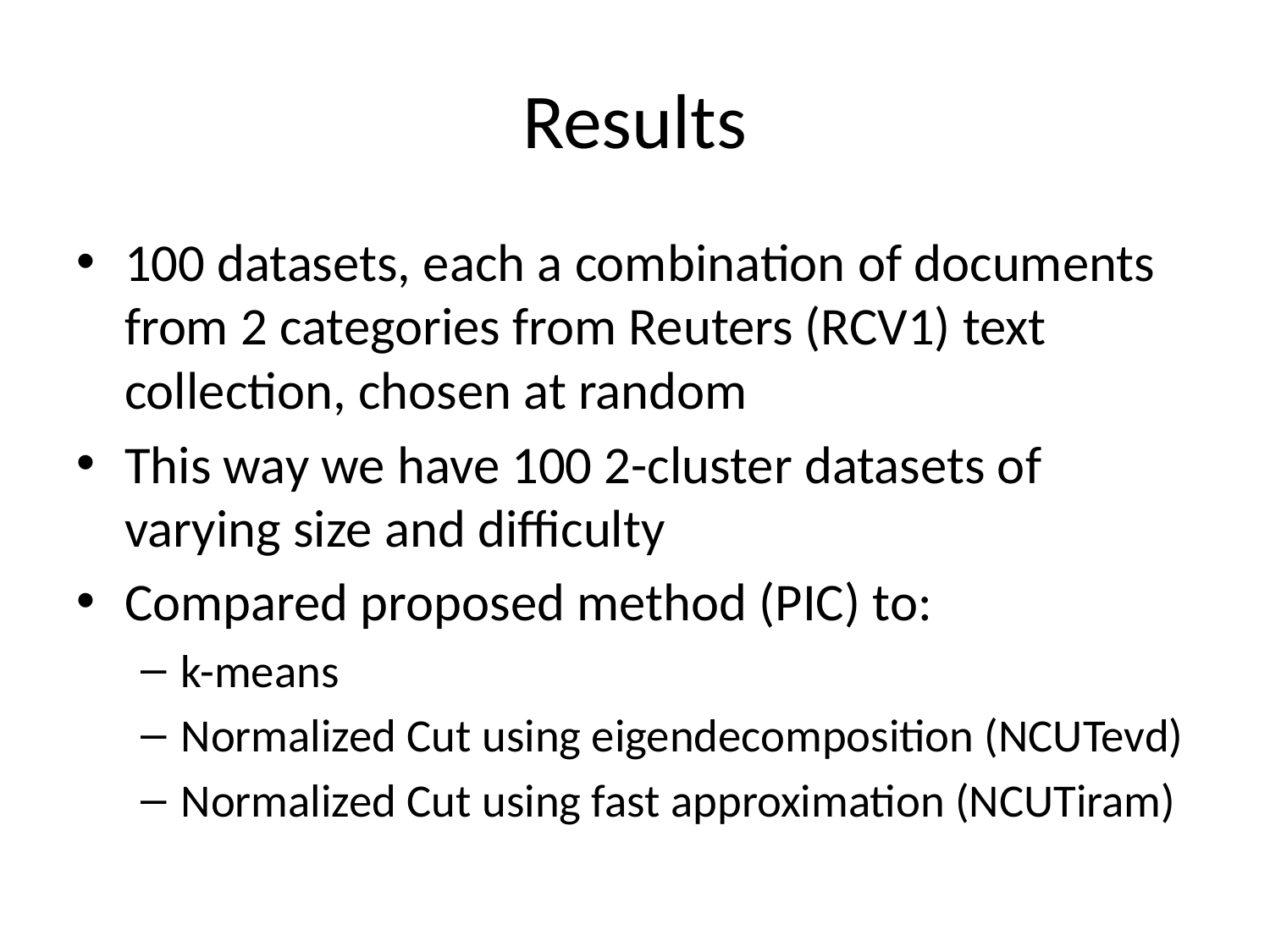

# Results
100 datasets, each a combination of documents from 2 categories from Reuters (RCV1) text collection, chosen at random
This way we have 100 2-cluster datasets of varying size and difficulty
Compared proposed method (PIC) to:
k-means
Normalized Cut using eigendecomposition (NCUTevd)
Normalized Cut using fast approximation (NCUTiram)